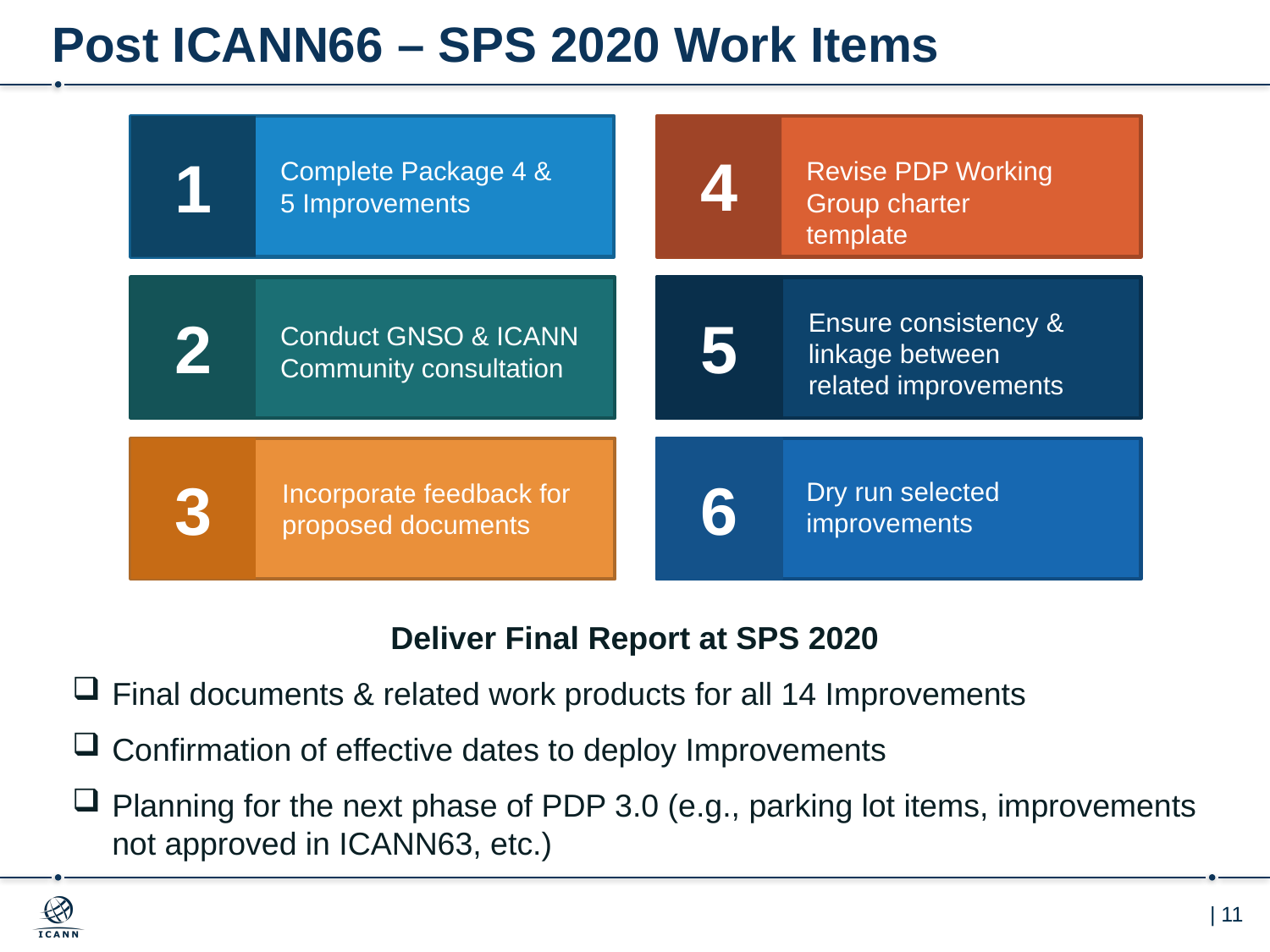

# Post ICANN66 – SPS 2020 Work Items

4
1
Complete Package 4 & 5 Improvements
Revise PDP Working Group charter template

Ensure consistency & linkage between related improvements

2
5
Conduct GNSO & ICANN Community consultation

3
6
Dry run selected improvements
Incorporate feedback for proposed documents
Deliver Final Report at SPS 2020
Final documents & related work products for all 14 Improvements
Confirmation of effective dates to deploy Improvements
Planning for the next phase of PDP 3.0 (e.g., parking lot items, improvements not approved in ICANN63, etc.)